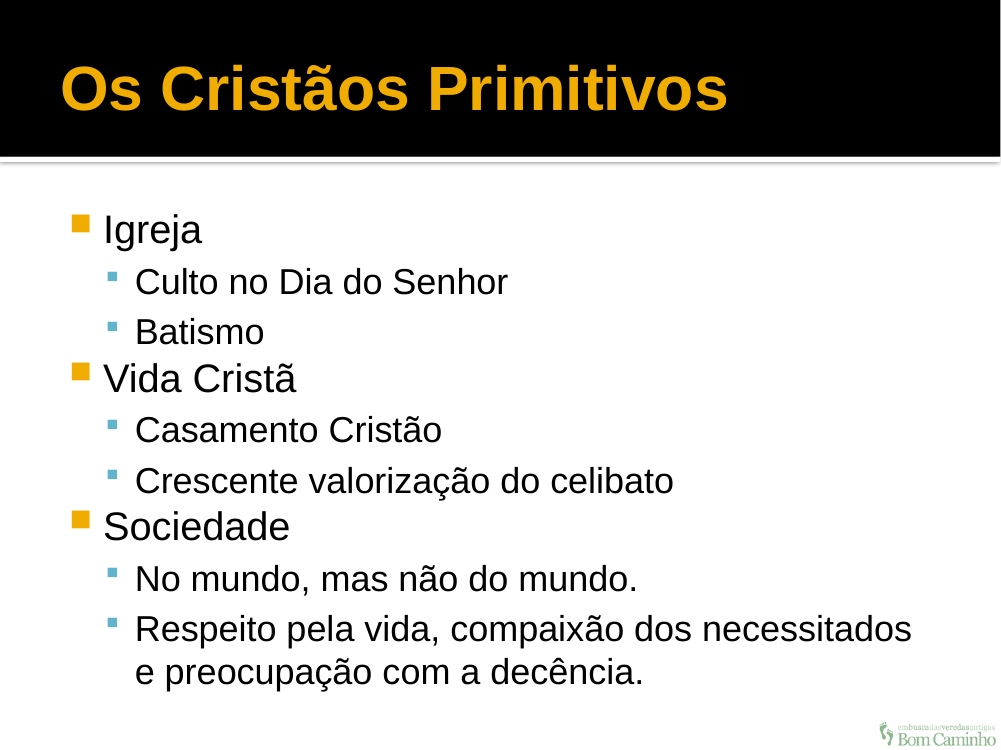

# Os Cristãos Primitivos
Igreja
Culto no Dia do Senhor
Batismo
Vida Cristã
Casamento Cristão
Crescente valorização do celibato
Sociedade
No mundo, mas não do mundo.
Respeito pela vida, compaixão dos necessitados e preocupação com a decência.